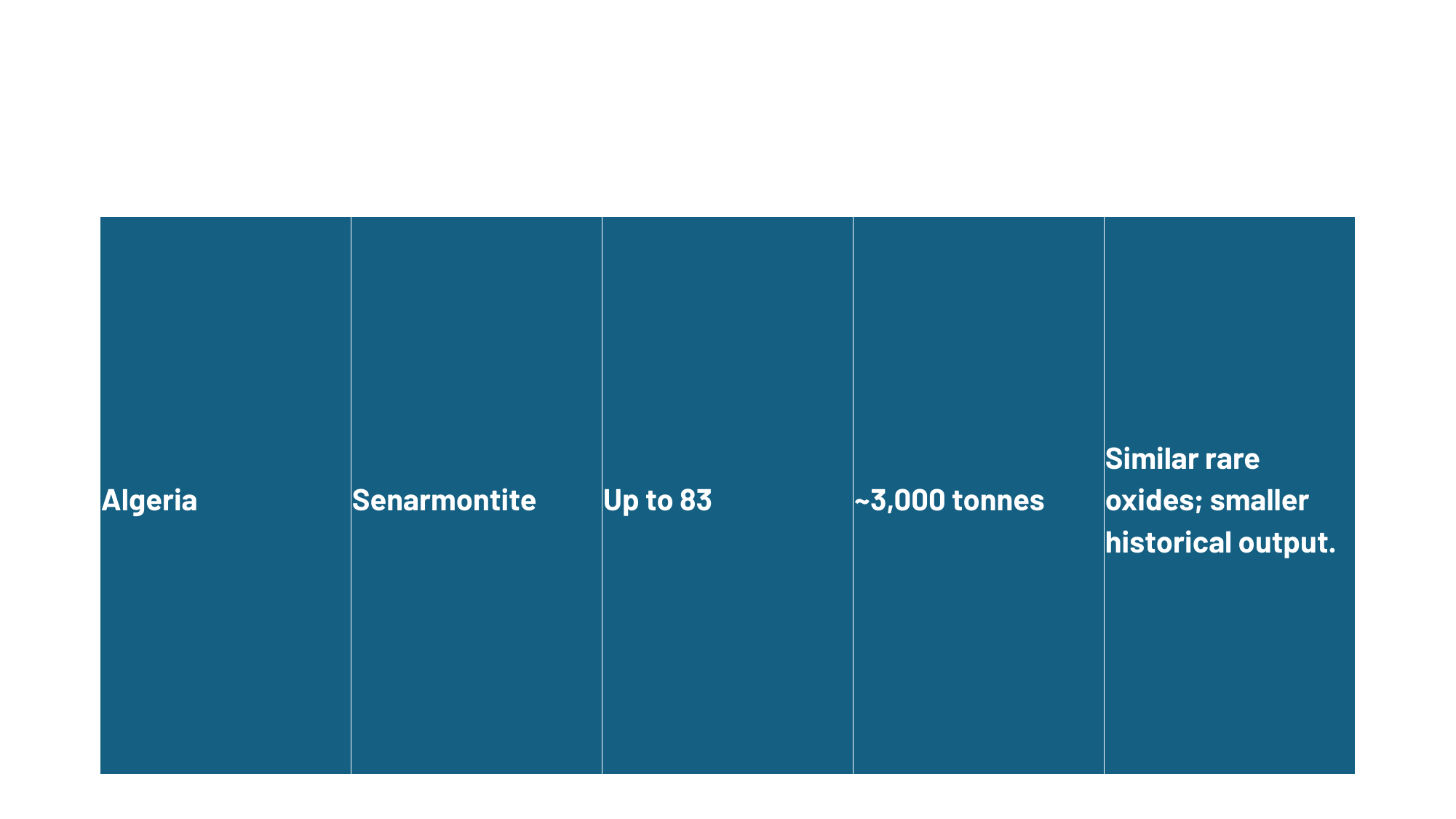

| Algeria | Senarmontite | Up to 83 | ~3,000 tonnes | Similar rare oxides; smaller historical output. |
| --- | --- | --- | --- | --- |